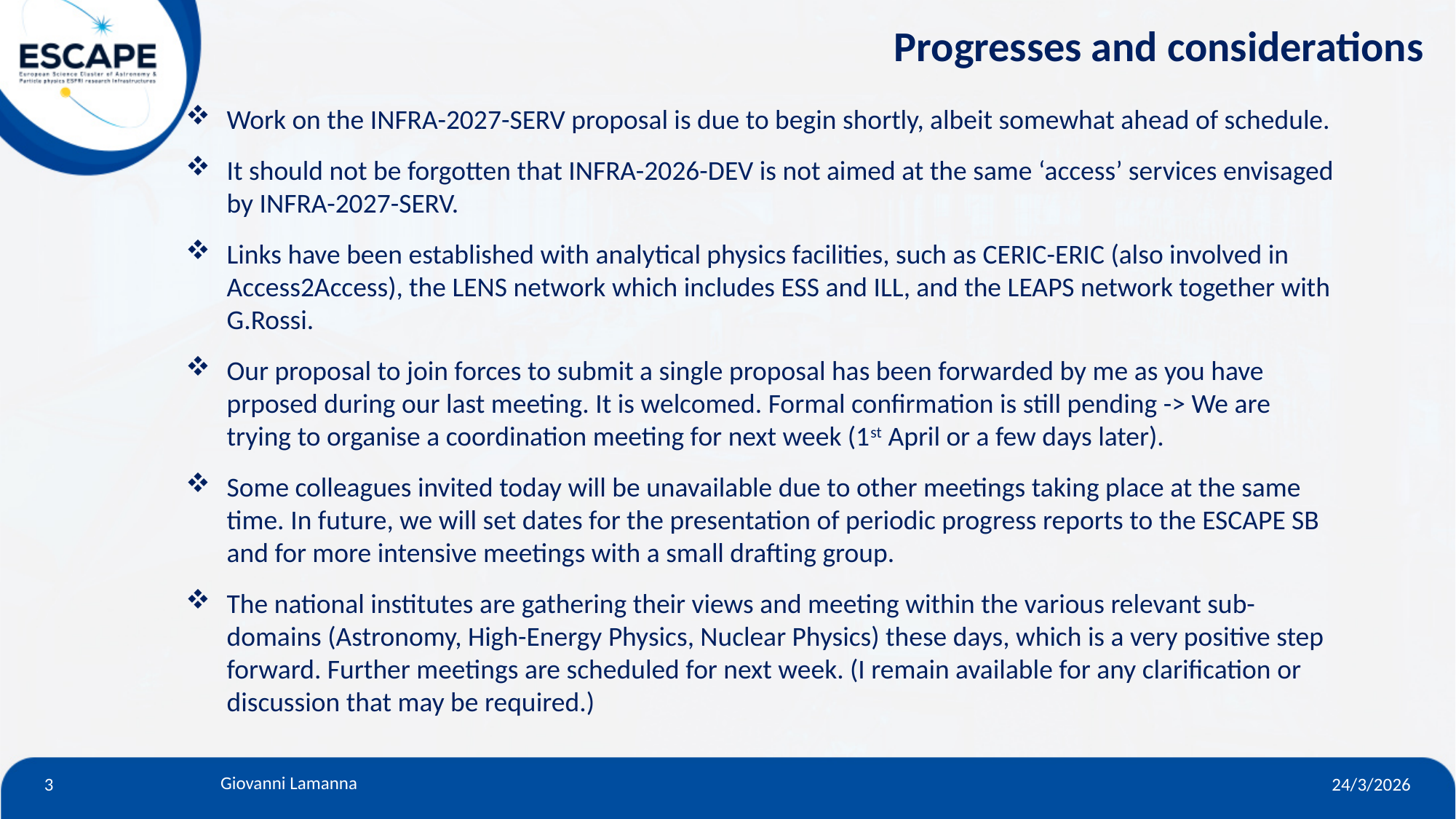

Progresses and considerations
Work on the INFRA-2027-SERV proposal is due to begin shortly, albeit somewhat ahead of schedule.
It should not be forgotten that INFRA-2026-DEV is not aimed at the same ‘access’ services envisaged by INFRA-2027-SERV.
Links have been established with analytical physics facilities, such as CERIC-ERIC (also involved in Access2Access), the LENS network which includes ESS and ILL, and the LEAPS network together with G.Rossi.
Our proposal to join forces to submit a single proposal has been forwarded by me as you have prposed during our last meeting. It is welcomed. Formal confirmation is still pending -> We are trying to organise a coordination meeting for next week (1st April or a few days later).
Some colleagues invited today will be unavailable due to other meetings taking place at the same time. In future, we will set dates for the presentation of periodic progress reports to the ESCAPE SB and for more intensive meetings with a small drafting group.
The national institutes are gathering their views and meeting within the various relevant sub-domains (Astronomy, High-Energy Physics, Nuclear Physics) these days, which is a very positive step forward. Further meetings are scheduled for next week. (I remain available for any clarification or discussion that may be required.)
3
24/3/2026
Giovanni Lamanna